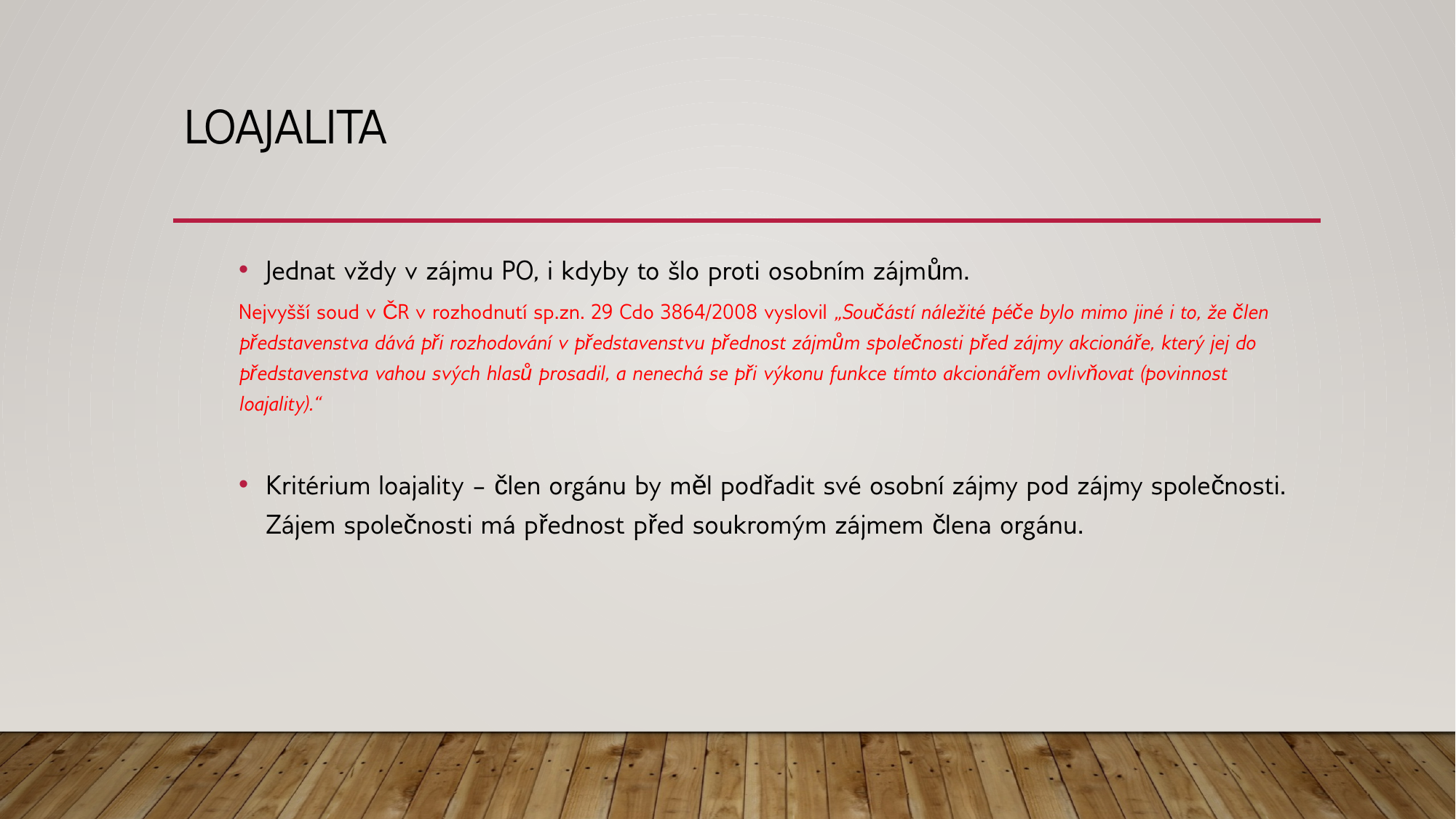

# Loajalita
Jednat vždy v zájmu PO, i kdyby to šlo proti osobním zájmům.
Nejvyšší soud v ČR v rozhodnutí sp.zn. 29 Cdo 3864/2008 vyslovil „Součástí náležité péče bylo mimo jiné i to, že člen představenstva dává při rozhodování v představenstvu přednost zájmům společnosti před zájmy akcionáře, který jej do představenstva vahou svých hlasů prosadil, a nenechá se při výkonu funkce tímto akcionářem ovlivňovat (povinnost loajality).“

Kritérium loajality – člen orgánu by měl podřadit své osobní zájmy pod zájmy společnosti. Zájem společnosti má přednost před soukromým zájmem člena orgánu.